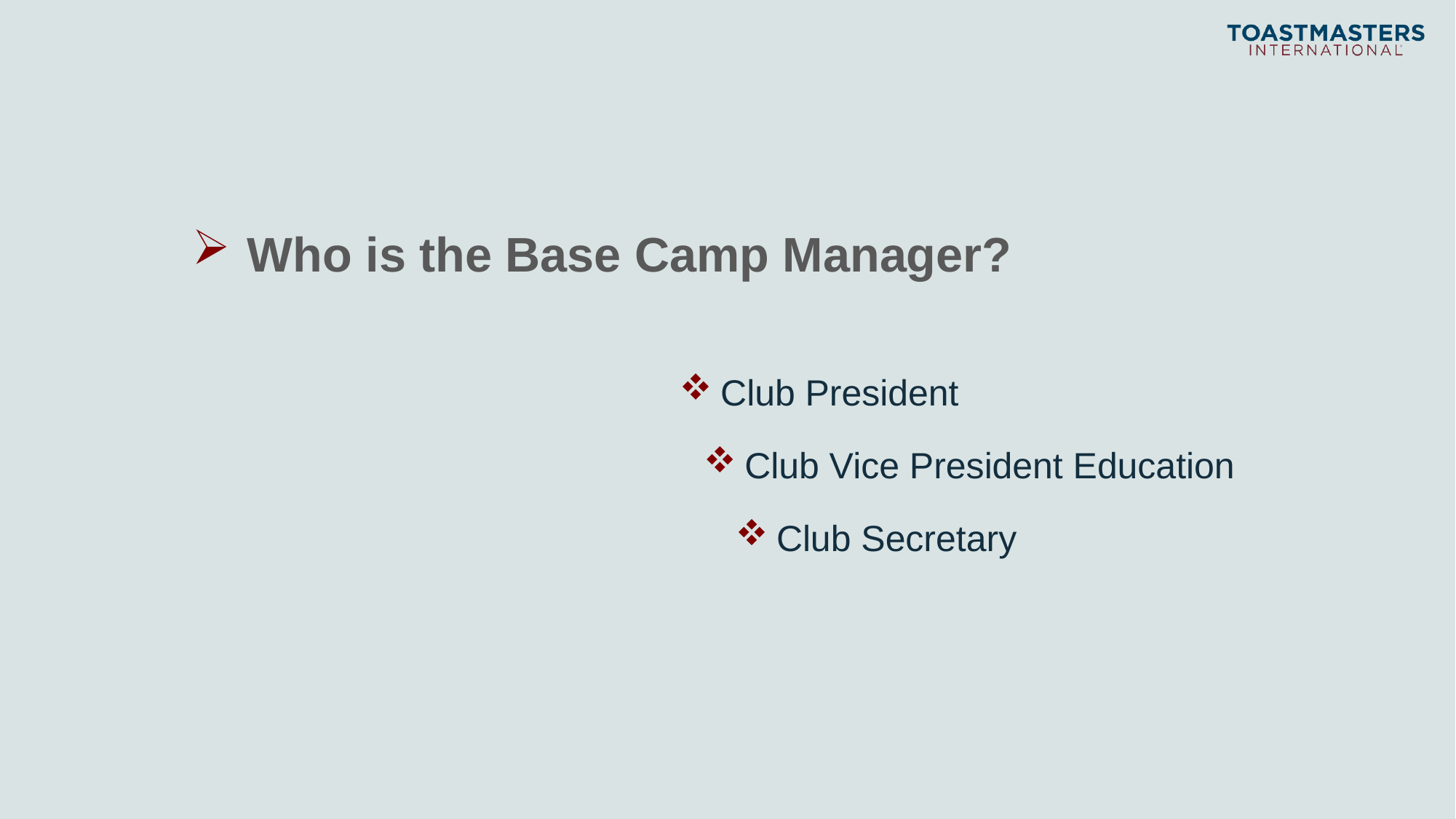

Who is the Base Camp Manager?
Club President
Club Vice President Education
Club Secretary